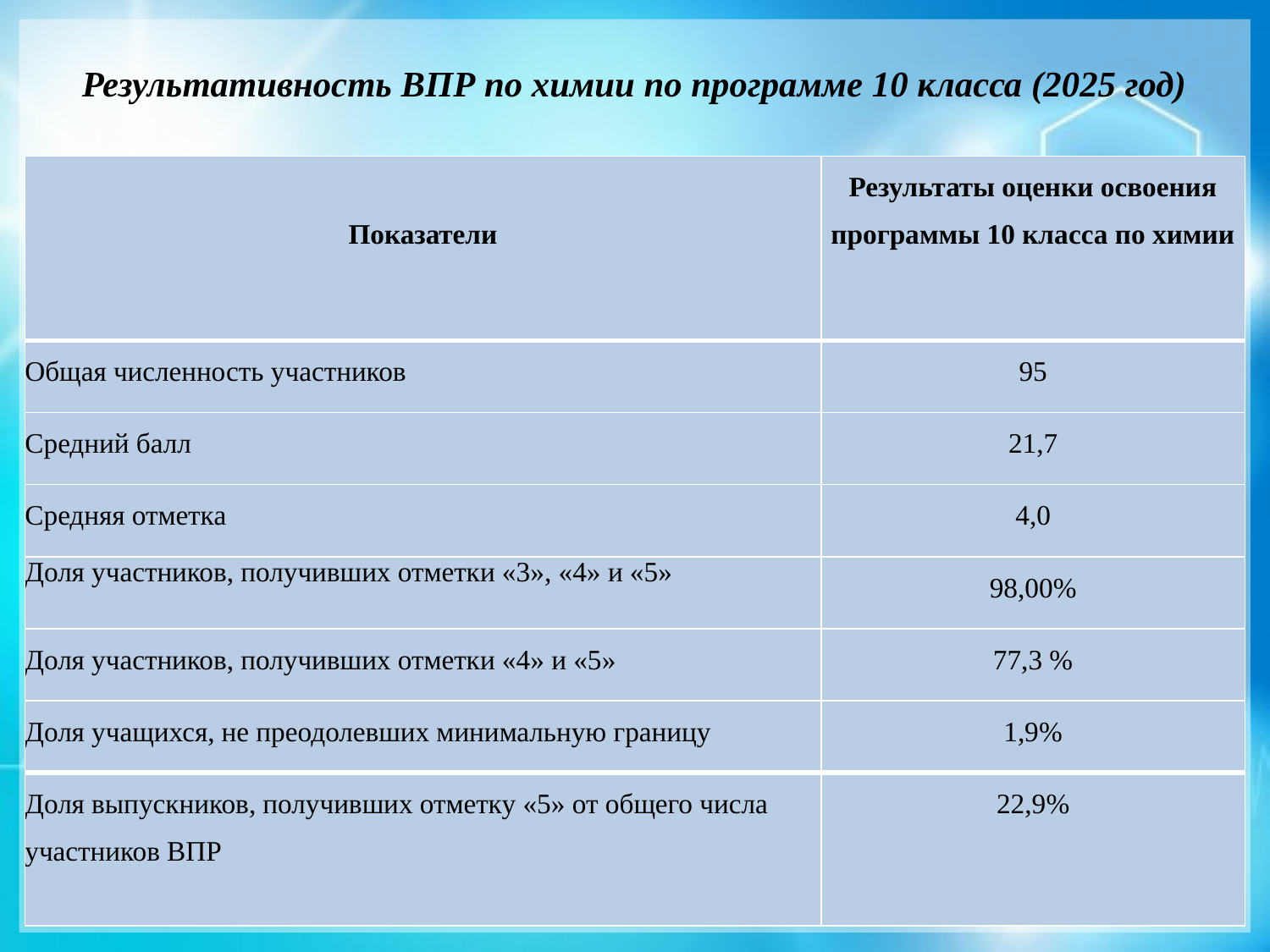

# Результативность ВПР по химии по программе 10 класса (2025 год)
| Показатели | Результаты оценки освоения программы 10 класса по химии |
| --- | --- |
| Общая численность участников | 95 |
| Средний балл | 21,7 |
| Средняя отметка | 4,0 |
| Доля участников, получивших отметки «3», «4» и «5» | 98,00% |
| Доля участников, получивших отметки «4» и «5» | 77,3 % |
| Доля учащихся, не преодолевших минимальную границу | 1,9% |
| Доля выпускников, получивших отметку «5» от общего числа участников ВПР | 22,9% |